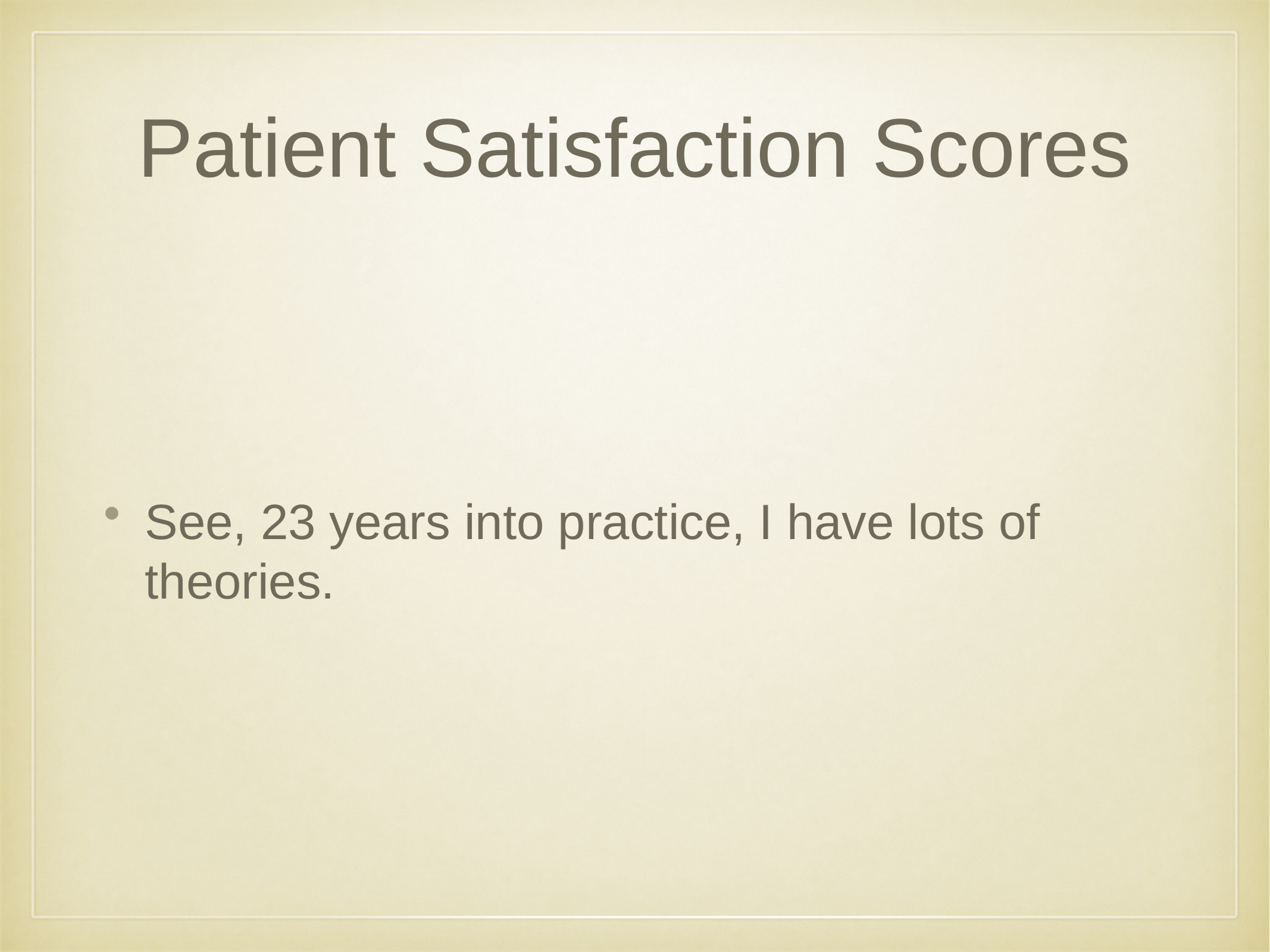

# Patient Satisfaction Scores
See, 23 years into practice, I have lots of theories.